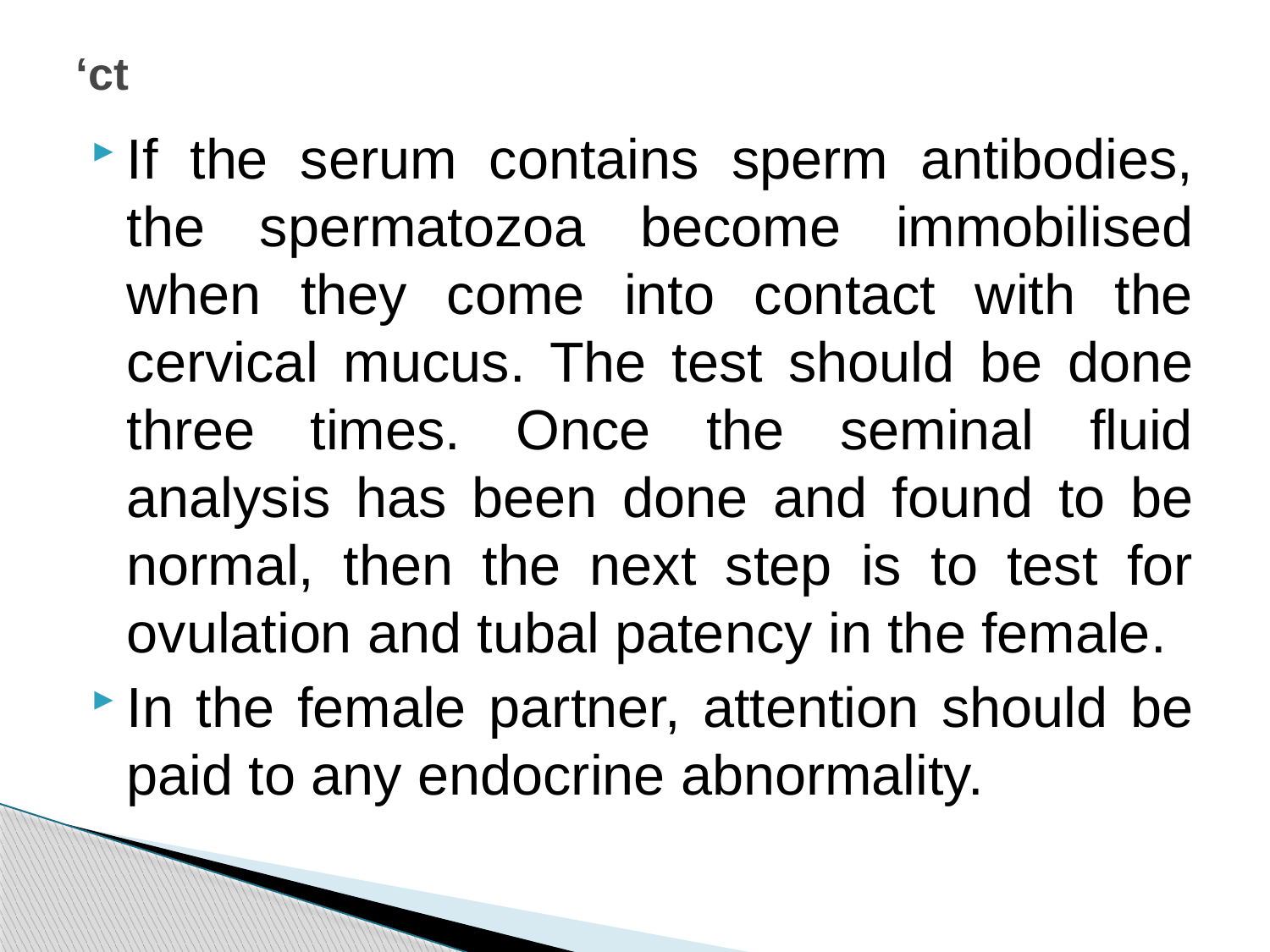

# ‘ct
If the serum contains sperm antibodies, the spermatozoa become immobilised when they come into contact with the cervical mucus. The test should be done three times. Once the seminal fluid analysis has been done and found to be normal, then the next step is to test for ovulation and tubal patency in the female.
In the female partner, attention should be paid to any endocrine abnormality.
237